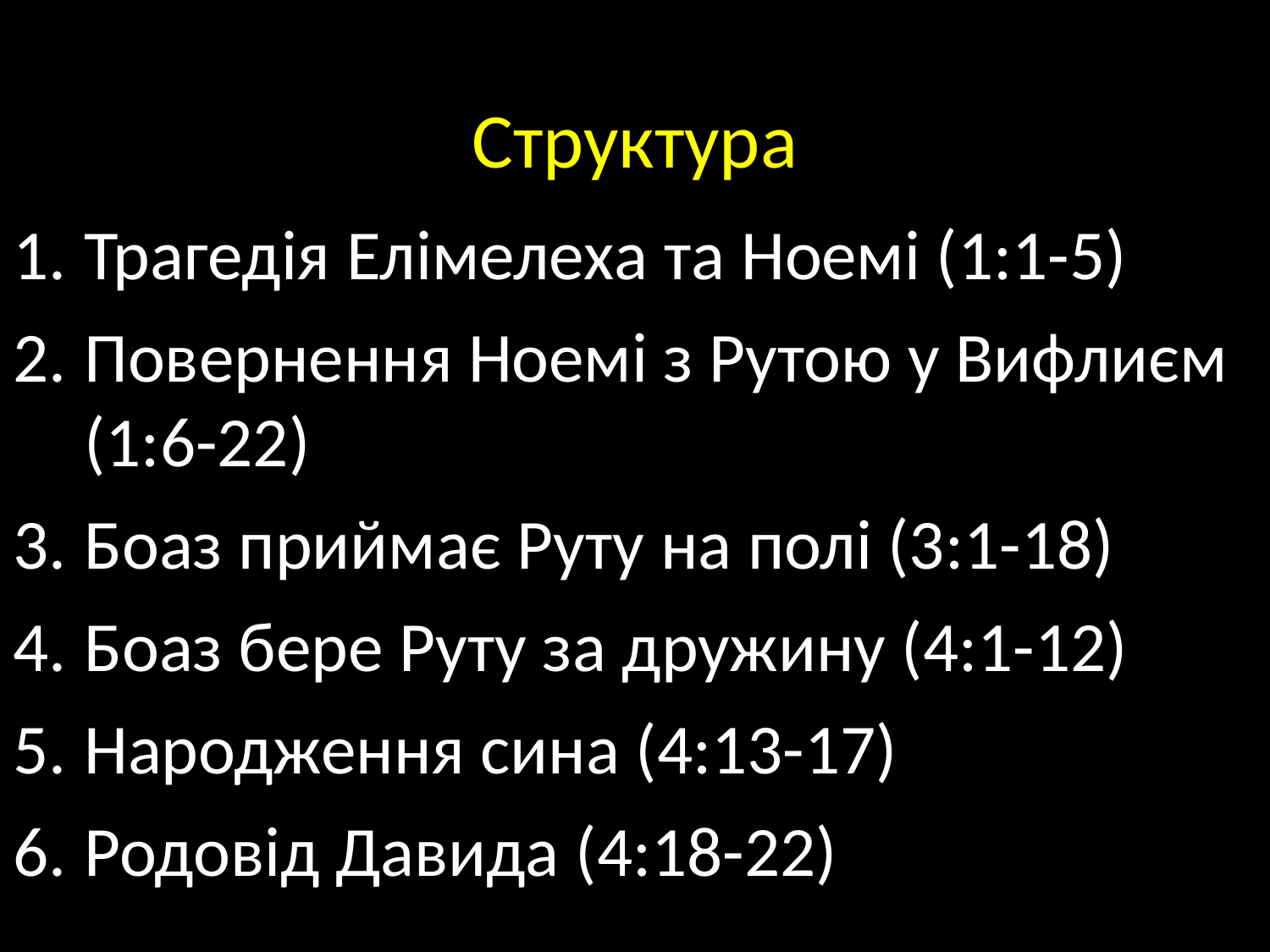

# Структура
Трагедія Елімелеха та Ноемі (1:1-5)
Повернення Ноемі з Рутою у Вифлиєм (1:6-22)
Боаз приймає Руту на полі (3:1-18)
Боаз бере Руту за дружину (4:1-12)
Народження сина (4:13-17)
Родовід Давида (4:18-22)